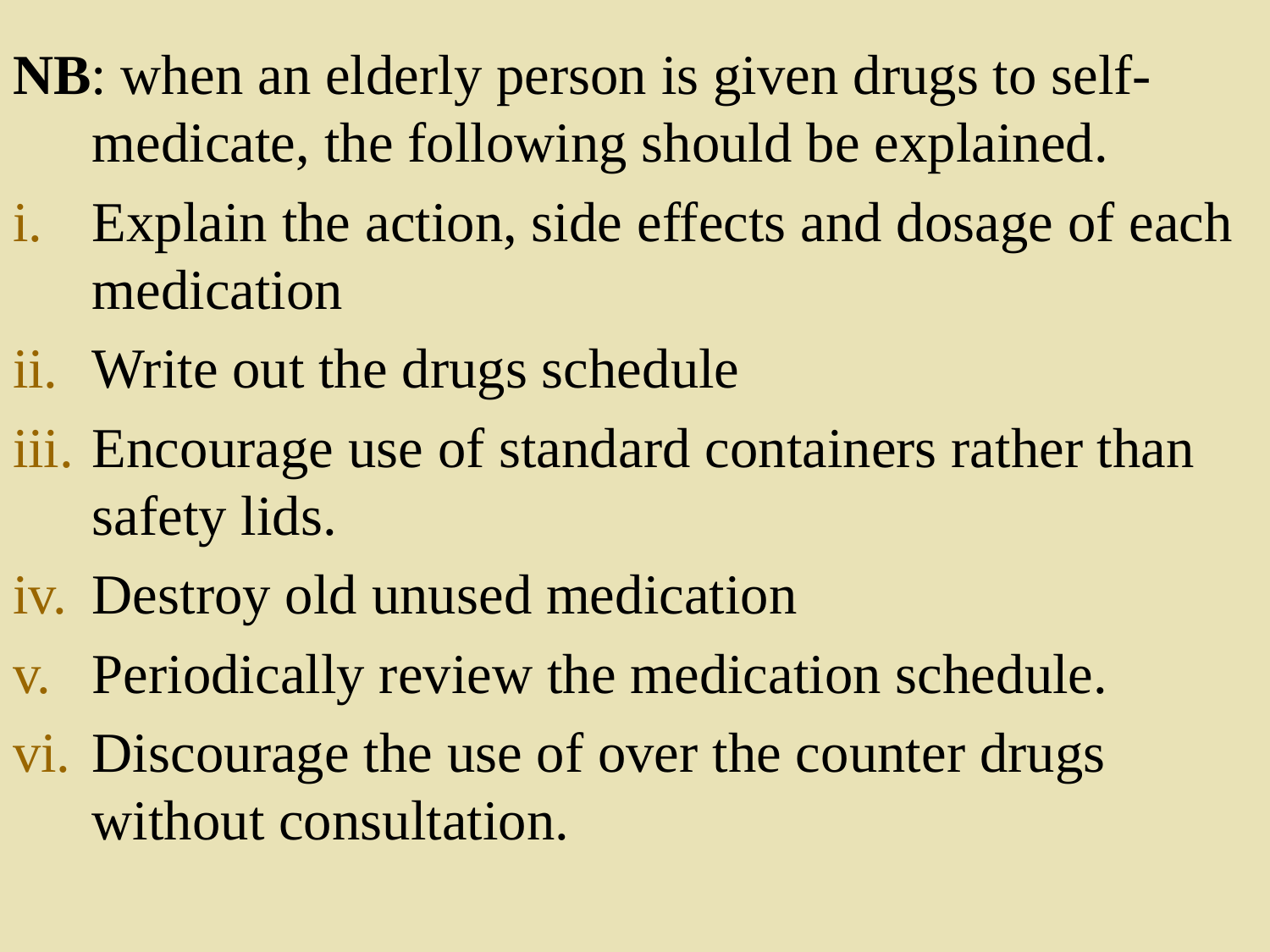

NB: when an elderly person is given drugs to self-medicate, the following should be explained.
Explain the action, side effects and dosage of each medication
Write out the drugs schedule
Encourage use of standard containers rather than safety lids.
Destroy old unused medication
Periodically review the medication schedule.
Discourage the use of over the counter drugs without consultation.
59